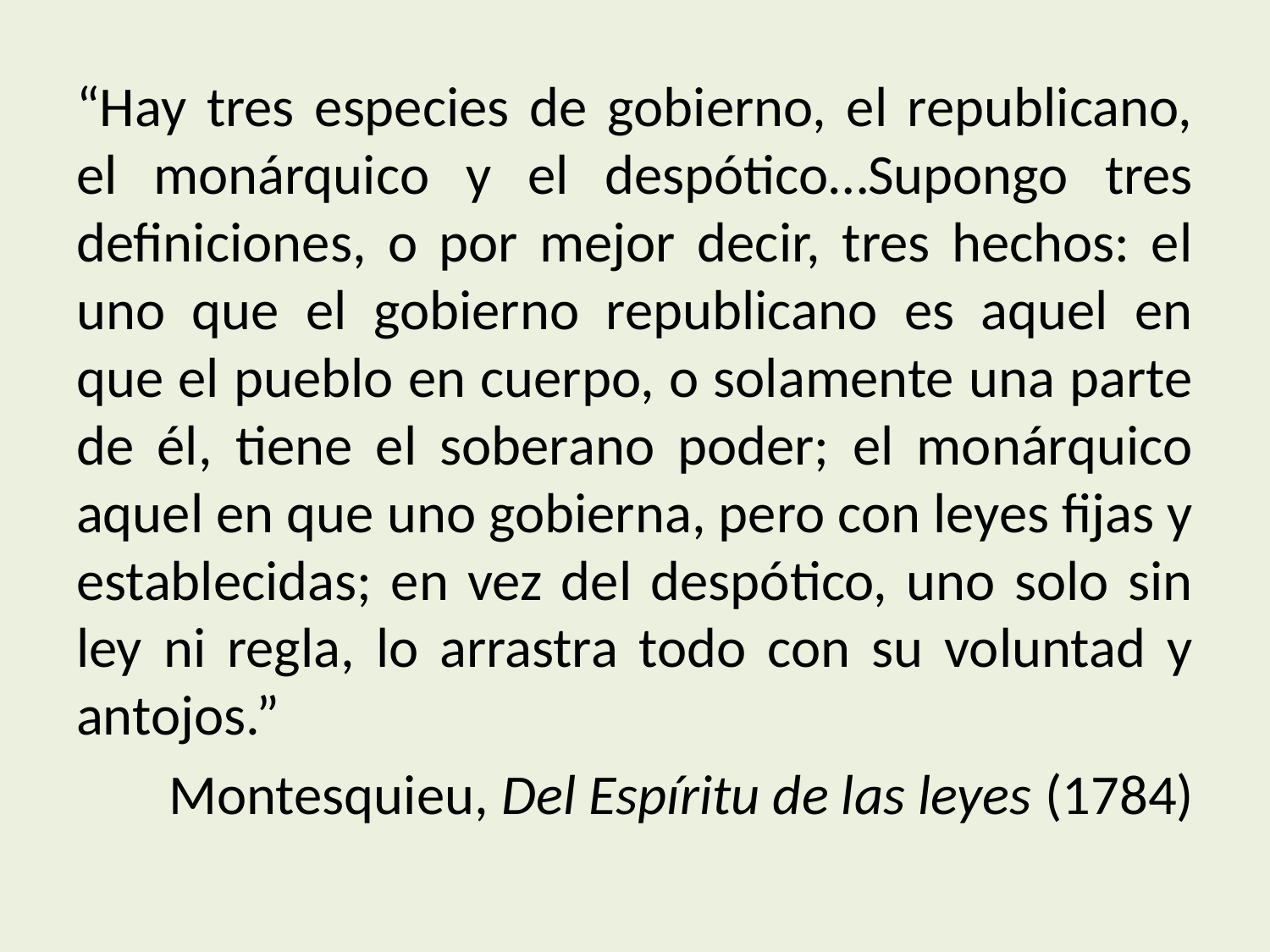

“Hay tres especies de gobierno, el republicano, el monárquico y el despótico…Supongo tres definiciones, o por mejor decir, tres hechos: el uno que el gobierno republicano es aquel en que el pueblo en cuerpo, o solamente una parte de él, tiene el soberano poder; el monárquico aquel en que uno gobierna, pero con leyes fijas y establecidas; en vez del despótico, uno solo sin ley ni regla, lo arrastra todo con su voluntad y antojos.”
Montesquieu, Del Espíritu de las leyes (1784)